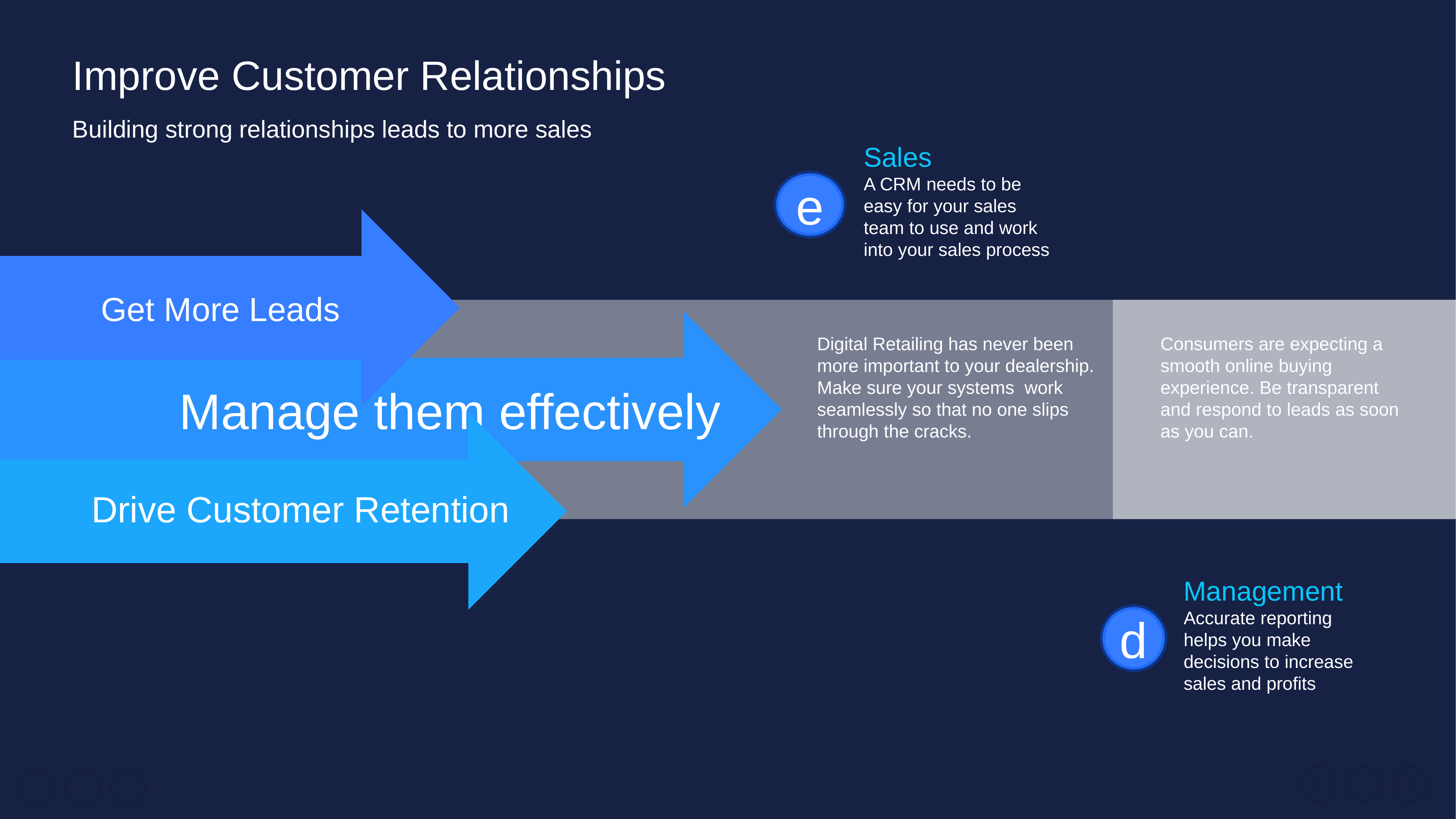

Improve Customer Relationships
Building strong relationships leads to more sales

Sales
A CRM needs to be easy for your sales team to use and work into your sales process
e

Get More Leads

Manage them effectively
Digital Retailing has never been more important to your dealership. Make sure your systems  work seamlessly so that no one slips through the cracks.
Consumers are expecting a smooth online buying experience. Be transparent and respond to leads as soon as you can.

Drive Customer Retention
Management
Accurate reporting helps you make decisions to increase sales and profits
d